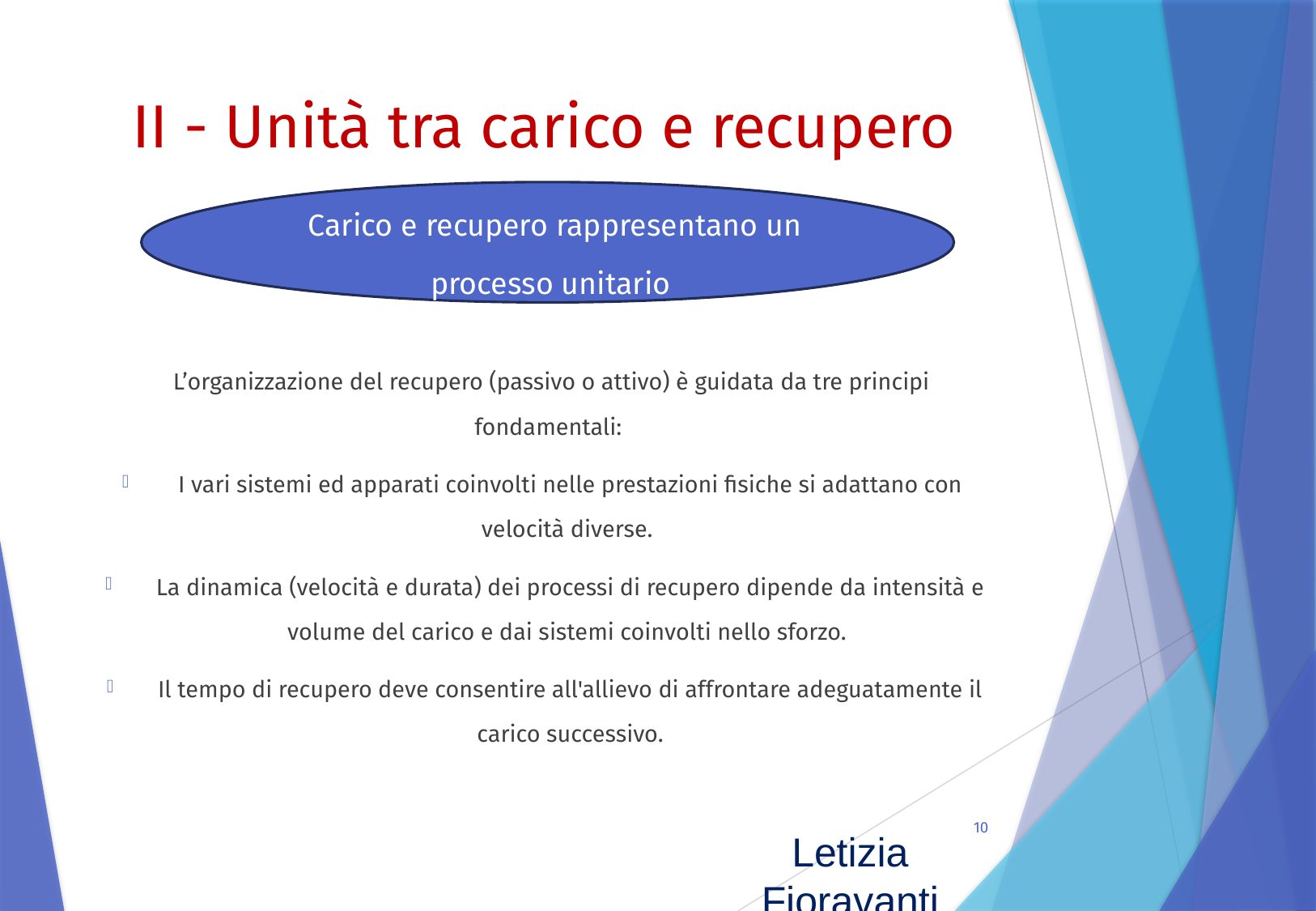

# II - Unità tra carico e recupero
Carico e recupero rappresentano un processo unitario

L’organizzazione del recupero (passivo o attivo) è guidata da tre principi fondamentali:
I vari sistemi ed apparati coinvolti nelle prestazioni fisiche si adattano con velocità diverse.
La dinamica (velocità e durata) dei processi di recupero dipende da intensità e volume del carico e dai sistemi coinvolti nello sforzo.
Il tempo di recupero deve consentire all'allievo di affrontare adeguatamente il carico successivo.

10
Letizia Fioravanti